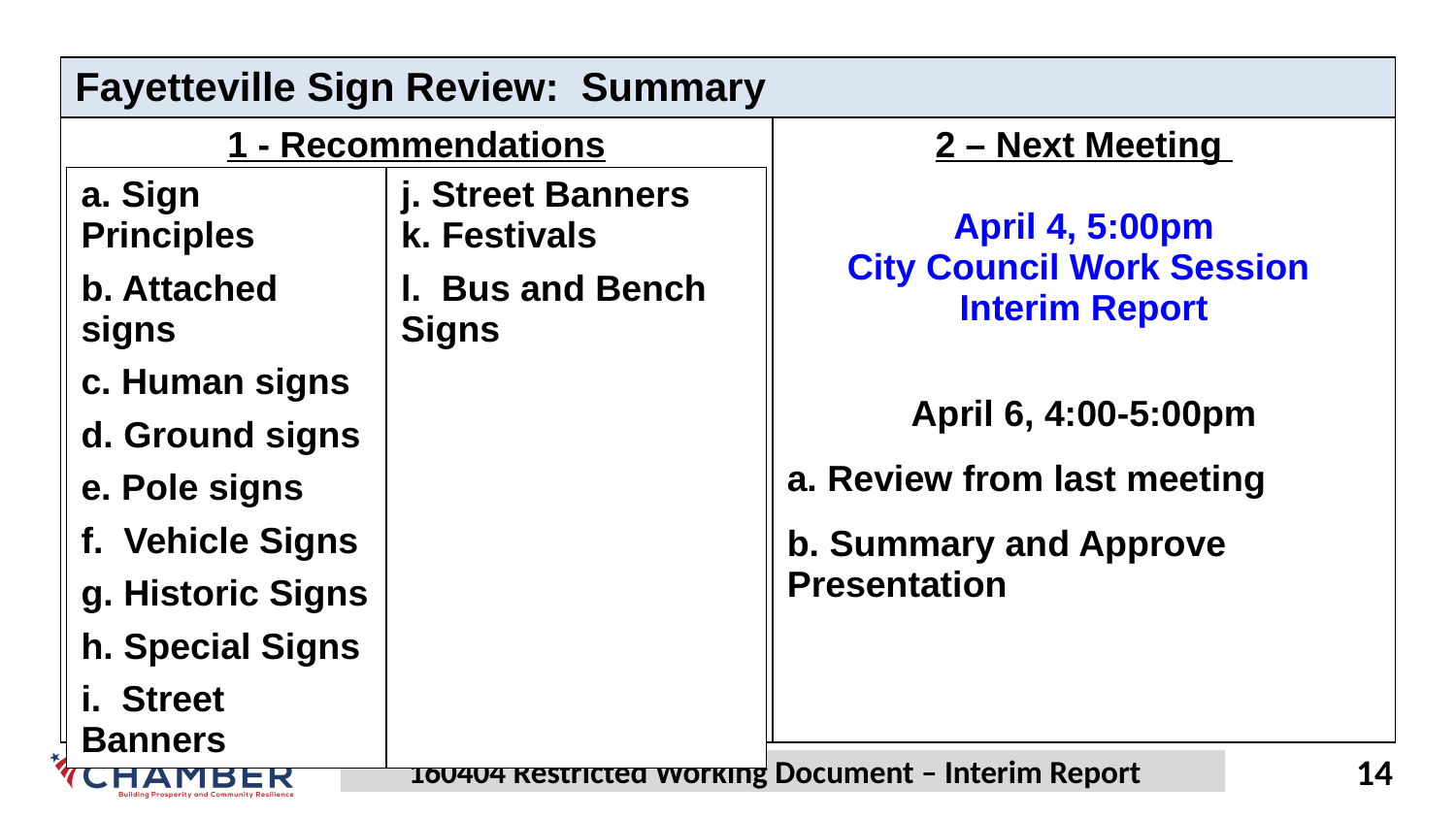

| Fayetteville Sign Review: Summary |  |
| --- | --- |
| 1 - Recommendations | 2 – Next Meeting April 4, 5:00pm City Council Work Session Interim Report April 6, 4:00-5:00pm a. Review from last meeting b. Summary and Approve Presentation |
| a. Sign Principles b. Attached signs c. Human signs d. Ground signs e. Pole signs f. Vehicle Signs g. Historic Signs h. Special Signs i. Street Banners | j. Street Banners k. Festivals l. Bus and Bench Signs |
| --- | --- |
14